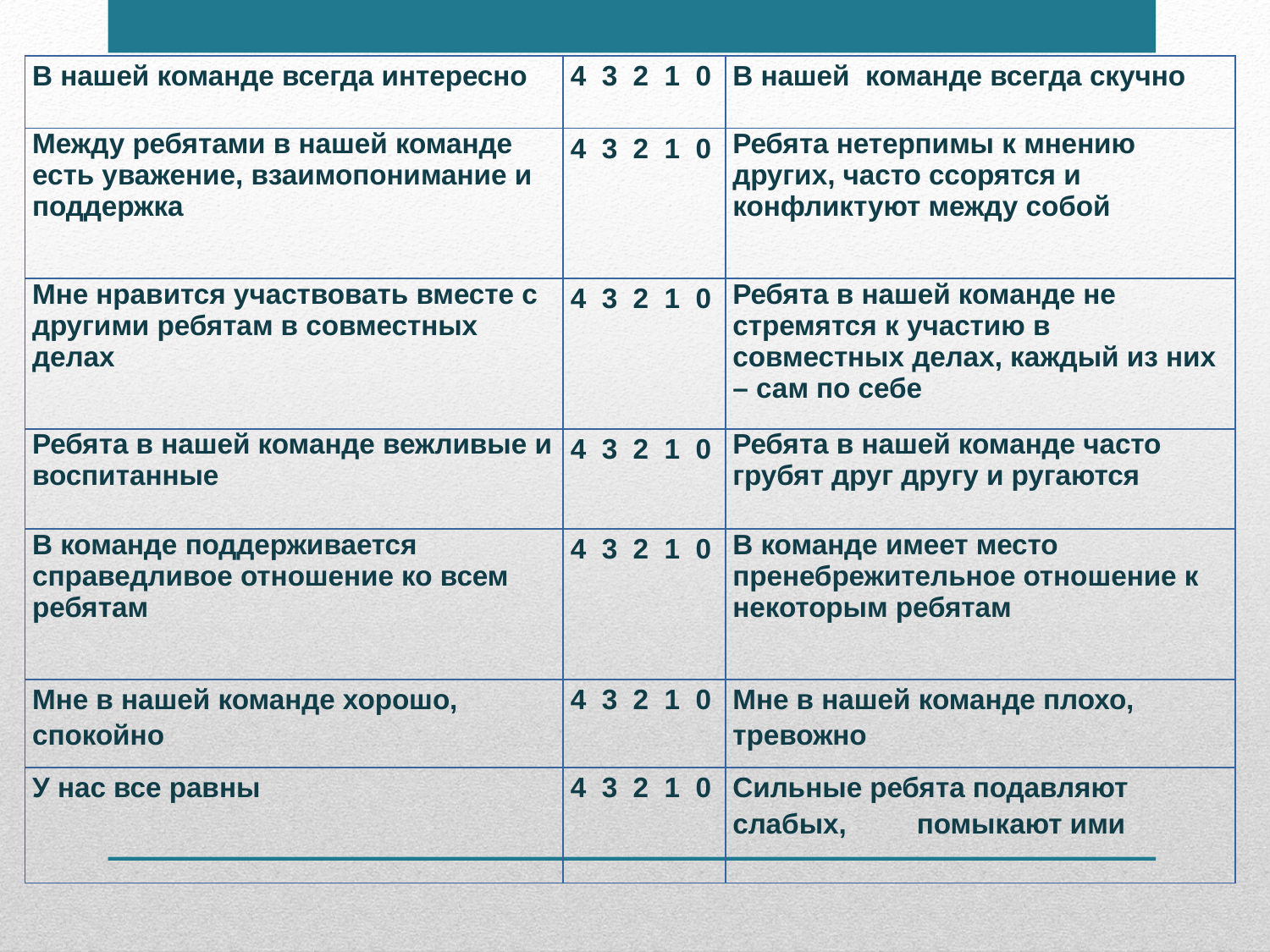

| В нашей команде всегда интересно | 4 3 2 1 0 | В нашей команде всегда скучно |
| --- | --- | --- |
| Между ребятами в нашей команде есть уважение, взаимопонимание и поддержка | 4 3 2 1 0 | Ребята нетерпимы к мнению других, часто ссорятся и конфликтуют между собой |
| Мне нравится участвовать вместе с другими ребятам в совместных делах | 4 3 2 1 0 | Ребята в нашей команде не стремятся к участию в совместных делах, каждый из них – сам по себе |
| Ребята в нашей команде вежливые и воспитанные | 4 3 2 1 0 | Ребята в нашей команде часто грубят друг другу и ругаются |
| В команде поддерживается справедливое отношение ко всем ребятам | 4 3 2 1 0 | В команде имеет место пренебрежительное отношение к некоторым ребятам |
| Мне в нашей команде хорошо, спокойно | 4 3 2 1 0 | Мне в нашей команде плохо, тревожно |
| У нас все равны | 4 3 2 1 0 | Сильные ребята подавляют слабых, помыкают ими |